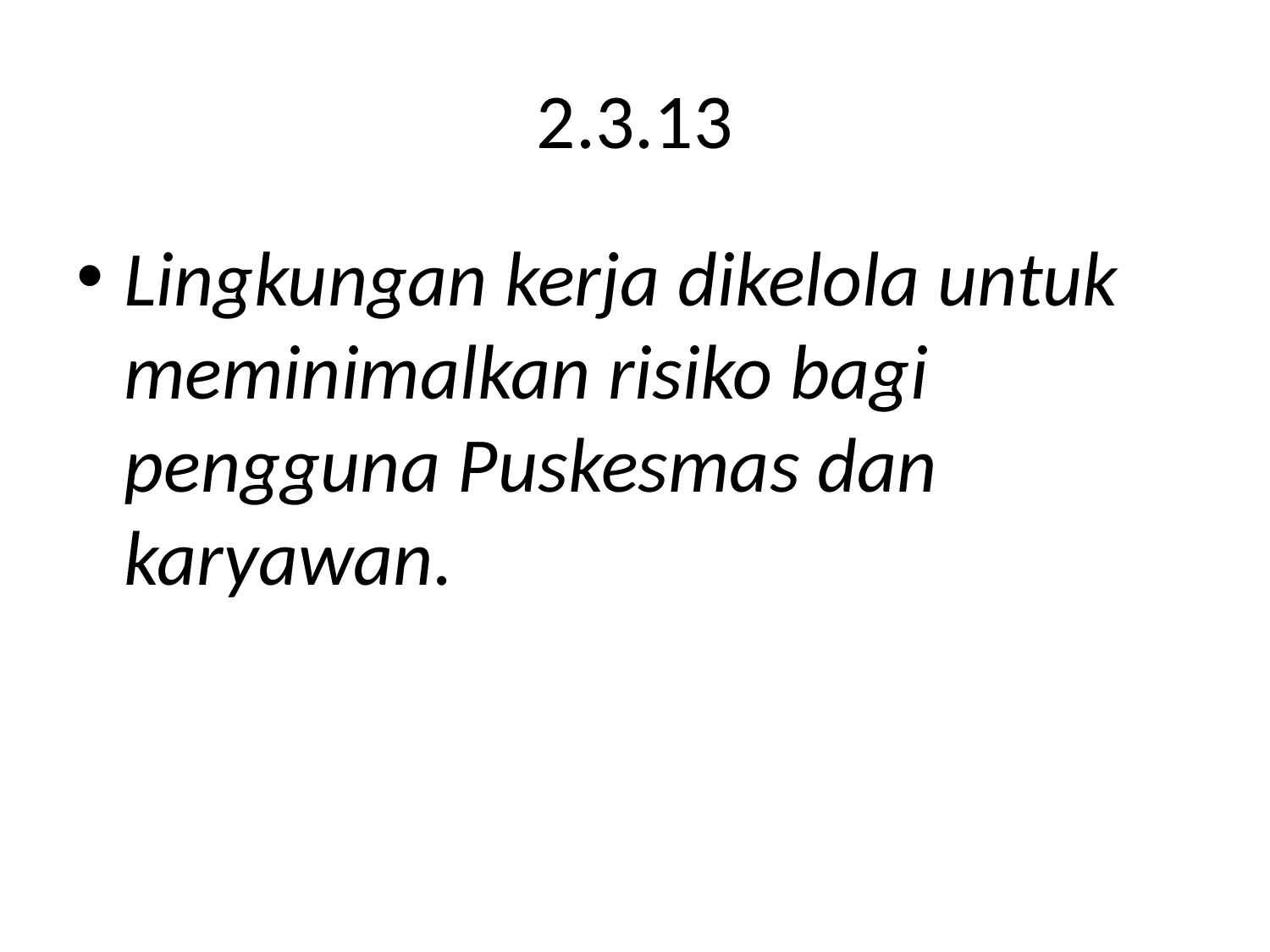

# 2.3.13
Lingkungan kerja dikelola untuk meminimalkan risiko bagi pengguna Puskesmas dan karyawan.